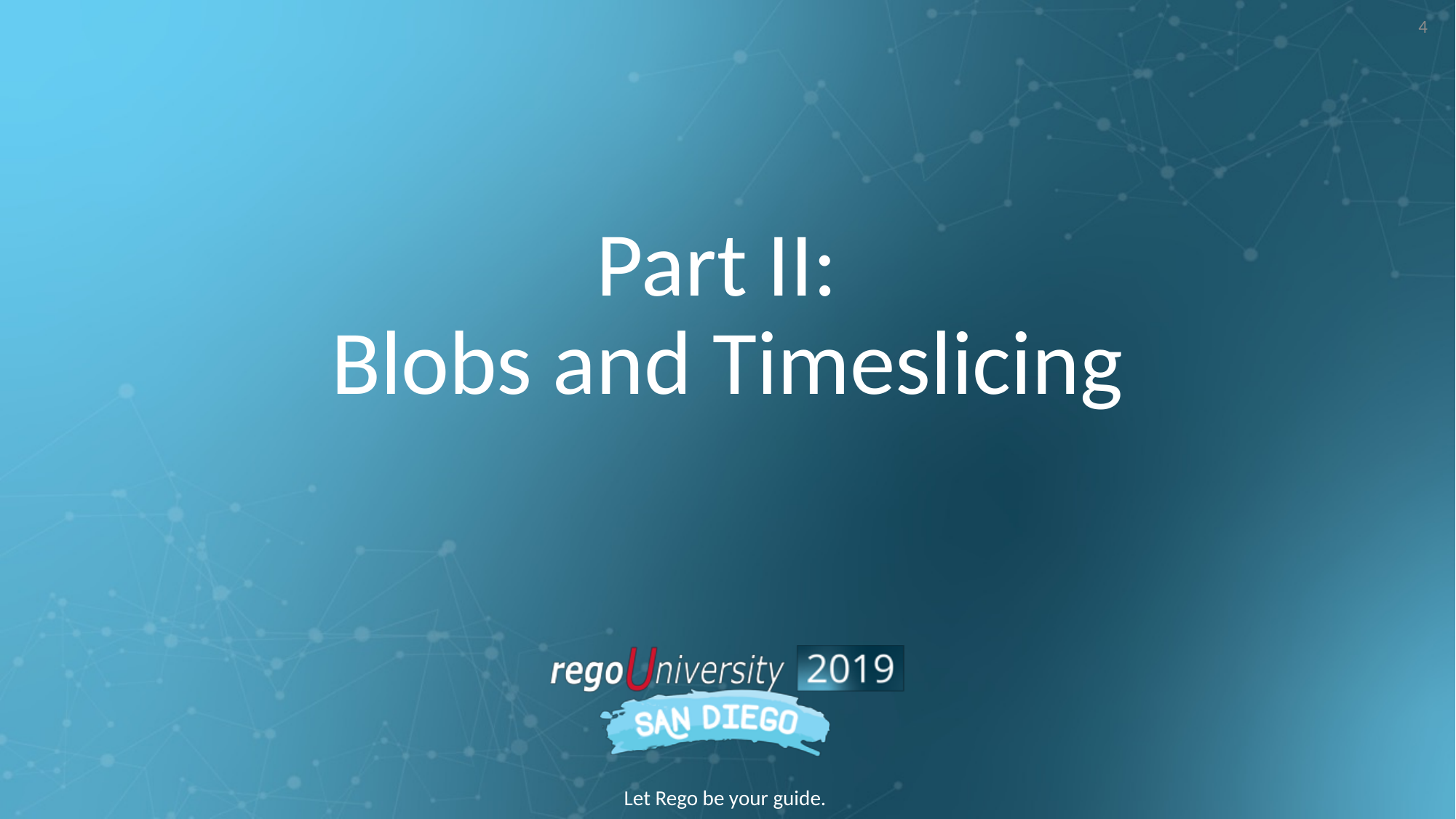

4
# Part II: Blobs and Timeslicing

Let Rego be your guide.